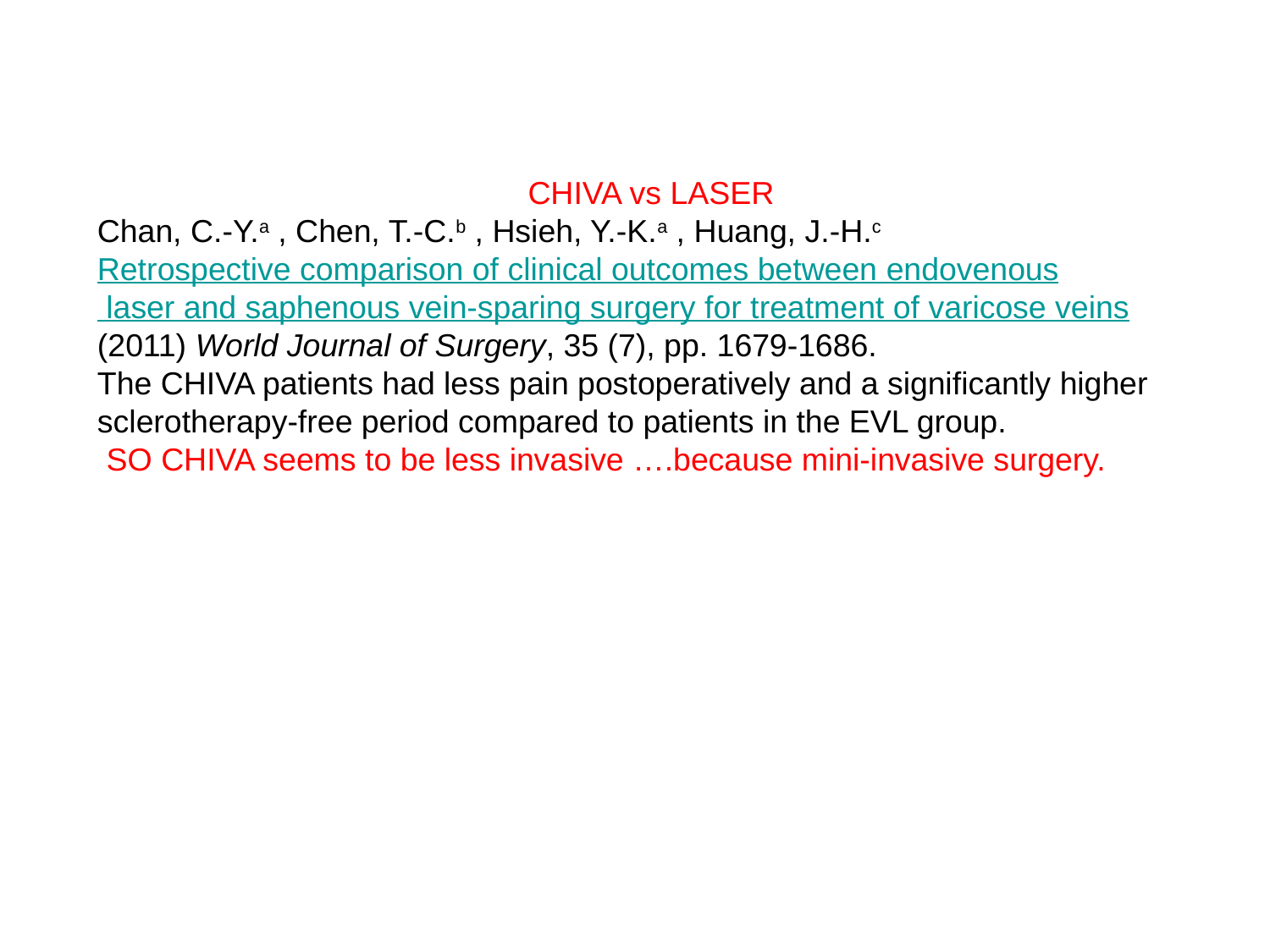

CHIVA vs LASER
Chan, C.-Y.a , Chen, T.-C.b , Hsieh, Y.-K.a , Huang, J.-H.c 
Retrospective comparison of clinical outcomes between endovenous laser and saphenous vein-sparing surgery for treatment of varicose veins
(2011) World Journal of Surgery, 35 (7), pp. 1679-1686.
The CHIVA patients had less pain postoperatively and a significantly higher sclerotherapy-free period compared to patients in the EVL group.
 SO CHIVA seems to be less invasive ….because mini-invasive surgery.